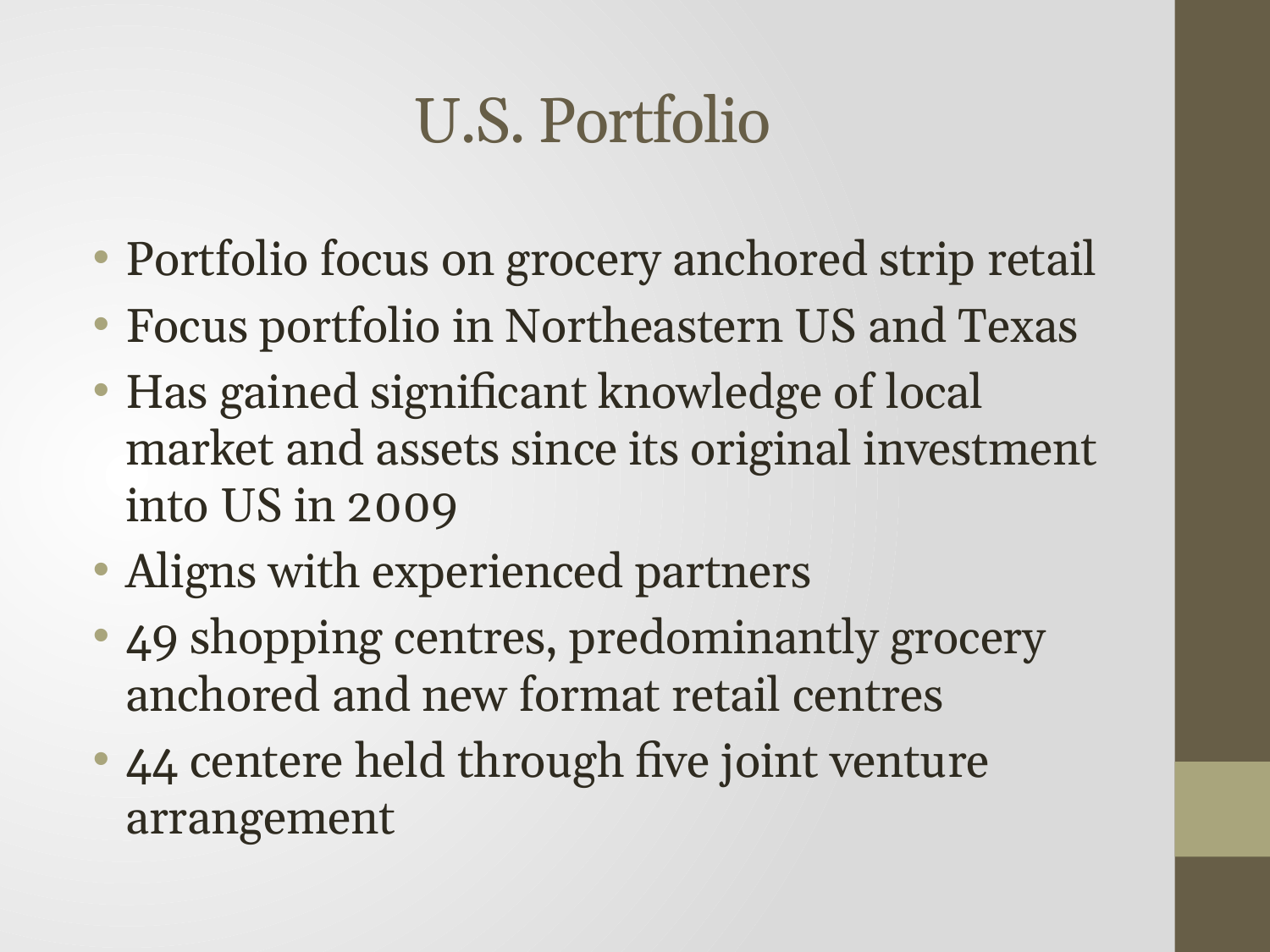

# U.S. Portfolio
Portfolio focus on grocery anchored strip retail
Focus portfolio in Northeastern US and Texas
Has gained significant knowledge of local market and assets since its original investment into US in 2009
Aligns with experienced partners
49 shopping centres, predominantly grocery anchored and new format retail centres
44 centere held through five joint venture arrangement